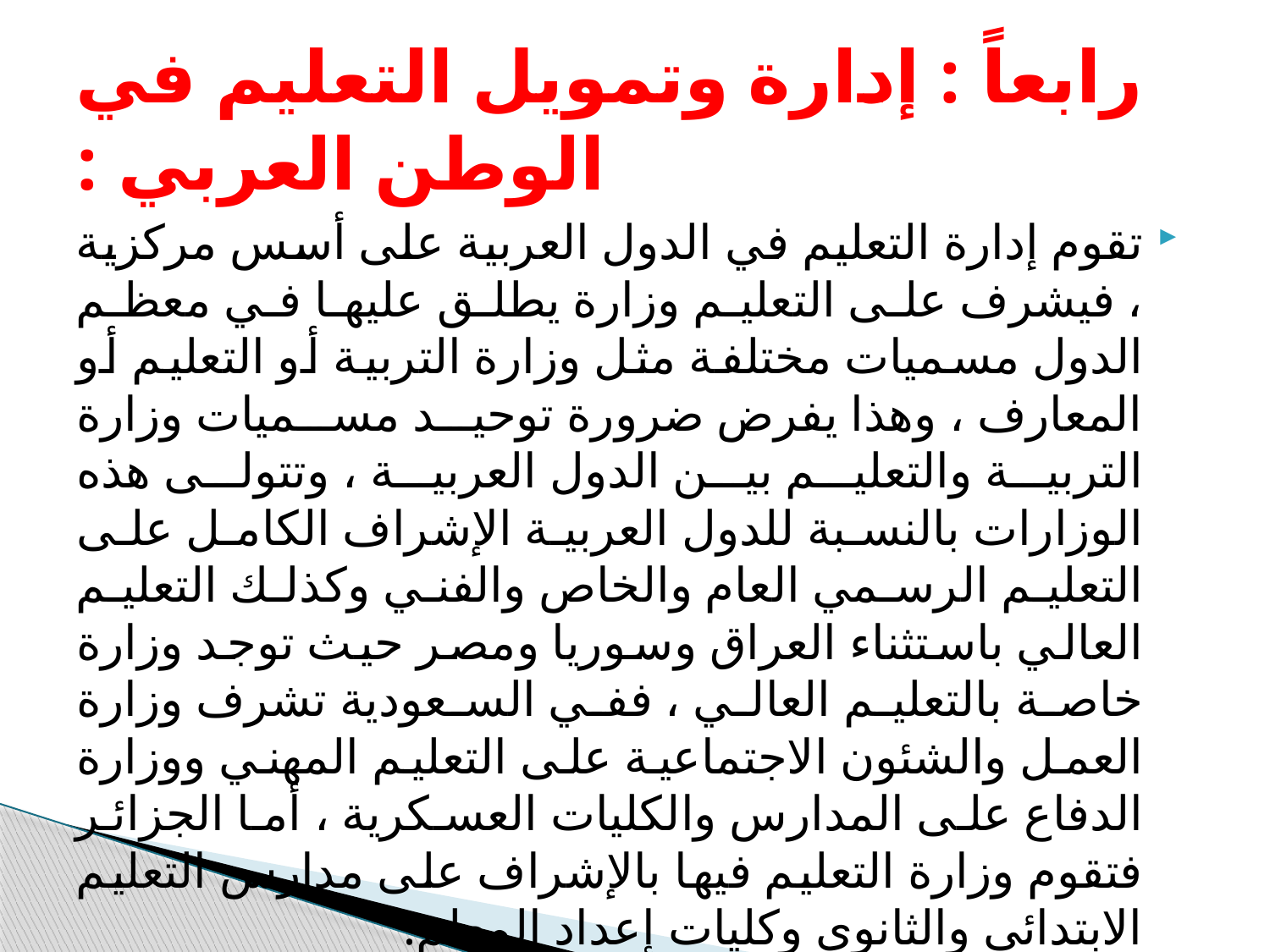

# رابعاً : إدارة وتمويل التعليم في الوطن العربي :
تقوم إدارة التعليم في الدول العربية على أسس مركزية ، فيشرف على التعليم وزارة يطلق عليها في معظم الدول مسميات مختلفة مثل وزارة التربية أو التعليم أو المعارف ، وهذا يفرض ضرورة توحيد مسميات وزارة التربية والتعليم بين الدول العربية ، وتتولى هذه الوزارات بالنسبة للدول العربية الإشراف الكامل على التعليم الرسمي العام والخاص والفني وكذلك التعليم العالي باستثناء العراق وسوريا ومصر حيث توجد وزارة خاصة بالتعليم العالي ، ففي السعودية تشرف وزارة العمل والشئون الاجتماعية على التعليم المهني ووزارة الدفاع على المدارس والكليات العسكرية ، أما الجزائر فتقوم وزارة التعليم فيها بالإشراف على مدارس التعليم الابتدائي والثانوي وكليات إعداد المعلم.